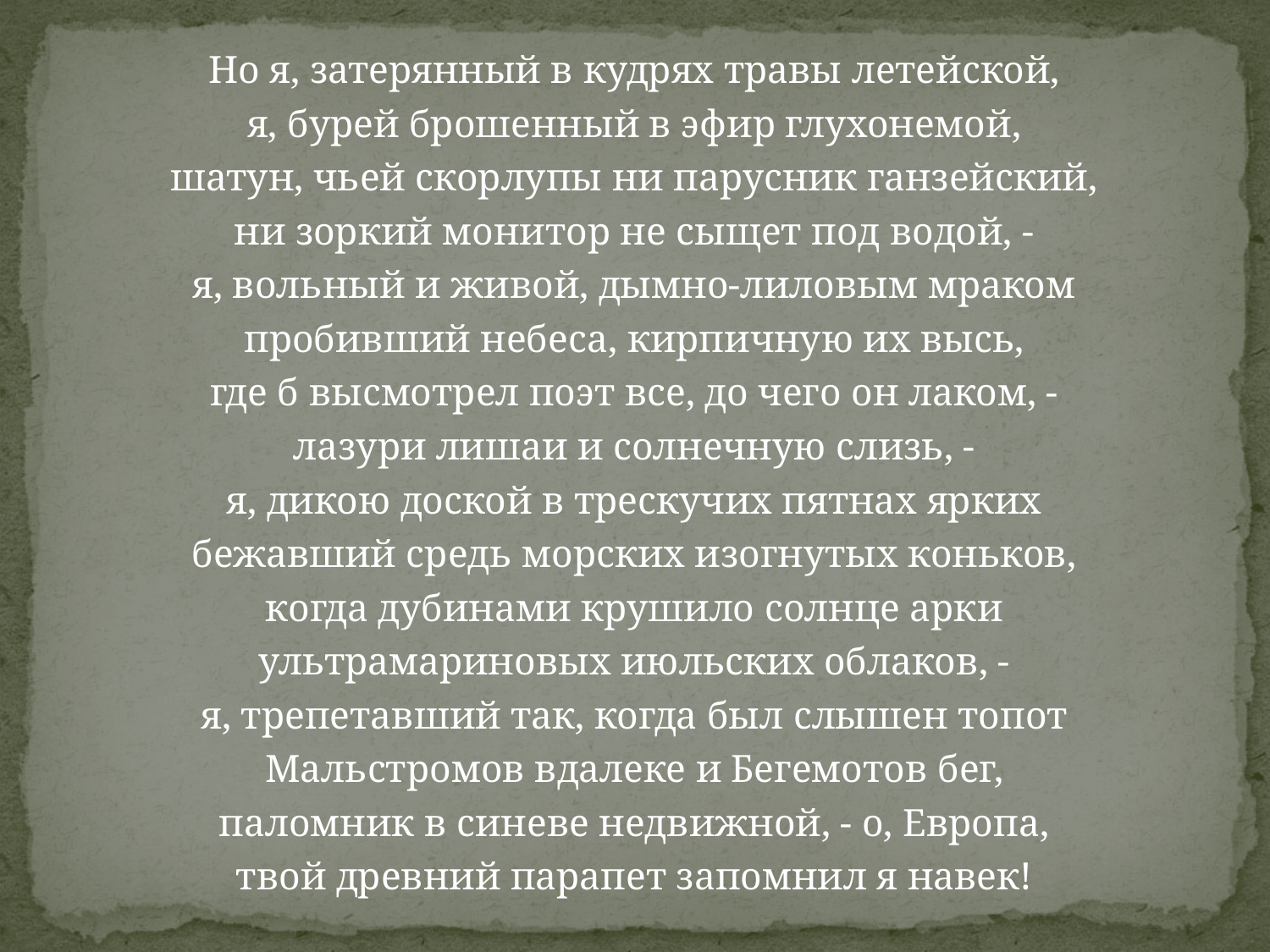

Но я, затерянный в кудрях травы летейской,
я, бурей брошенный в эфир глухонемой,
шатун, чьей скорлупы ни парусник ганзейский,
ни зоркий монитор не сыщет под водой, -
я, вольный и живой, дымно-лиловым мраком
пробивший небеса, кирпичную их высь,
где б высмотрел поэт все, до чего он лаком, -
лазури лишаи и солнечную слизь, -
я, дикою доской в трескучих пятнах ярких
бежавший средь морских изогнутых коньков,
когда дубинами крушило солнце арки
ультрамариновых июльских облаков, -
я, трепетавший так, когда был слышен топот
Мальстромов вдалеке и Бегемотов бег,
паломник в синеве недвижной, - о, Европа,
твой древний парапет запомнил я навек!

#